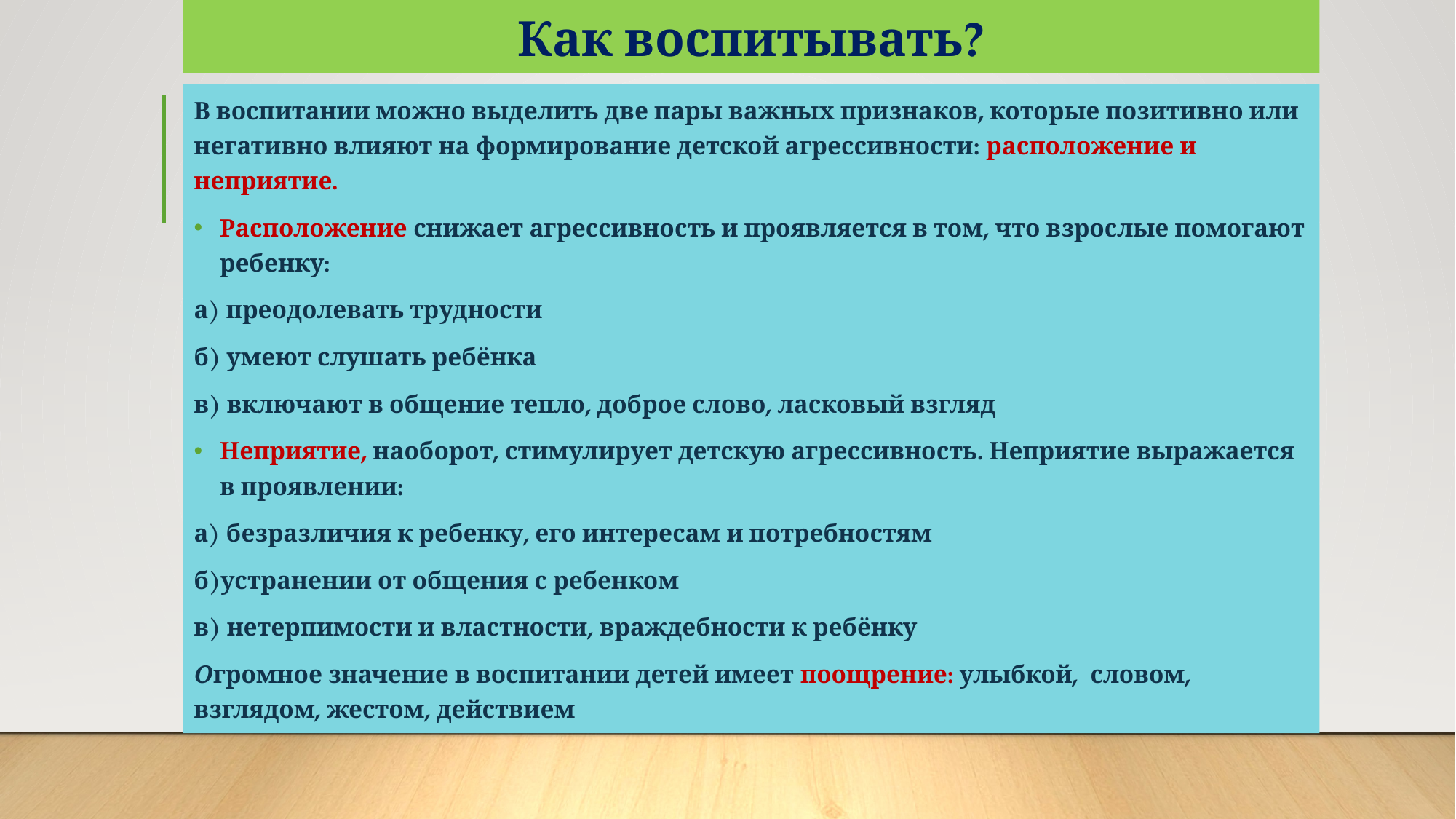

# Как воспитывать?
В воспитании можно выделить две пары важных признаков, которые позитивно или негативно влияют на формирование детской агрессивности: расположение и неприятие.
Расположение снижает агрессивность и проявляется в том, что взрослые помогают ребенку:
а) преодолевать трудности
б) умеют слушать ребёнка
в) включают в общение тепло, доброе слово, ласковый взгляд
Неприятие, наоборот, стимулирует детскую агрессивность. Неприятие выражается в проявлении:
а) безразличия к ребенку, его интересам и потребностям
б)устранении от общения с ребенком
в) нетерпимости и властности, враждебности к ребёнку
Огромное значение в воспитании детей имеет поощрение: улыбкой,  словом, взглядом, жестом, действием